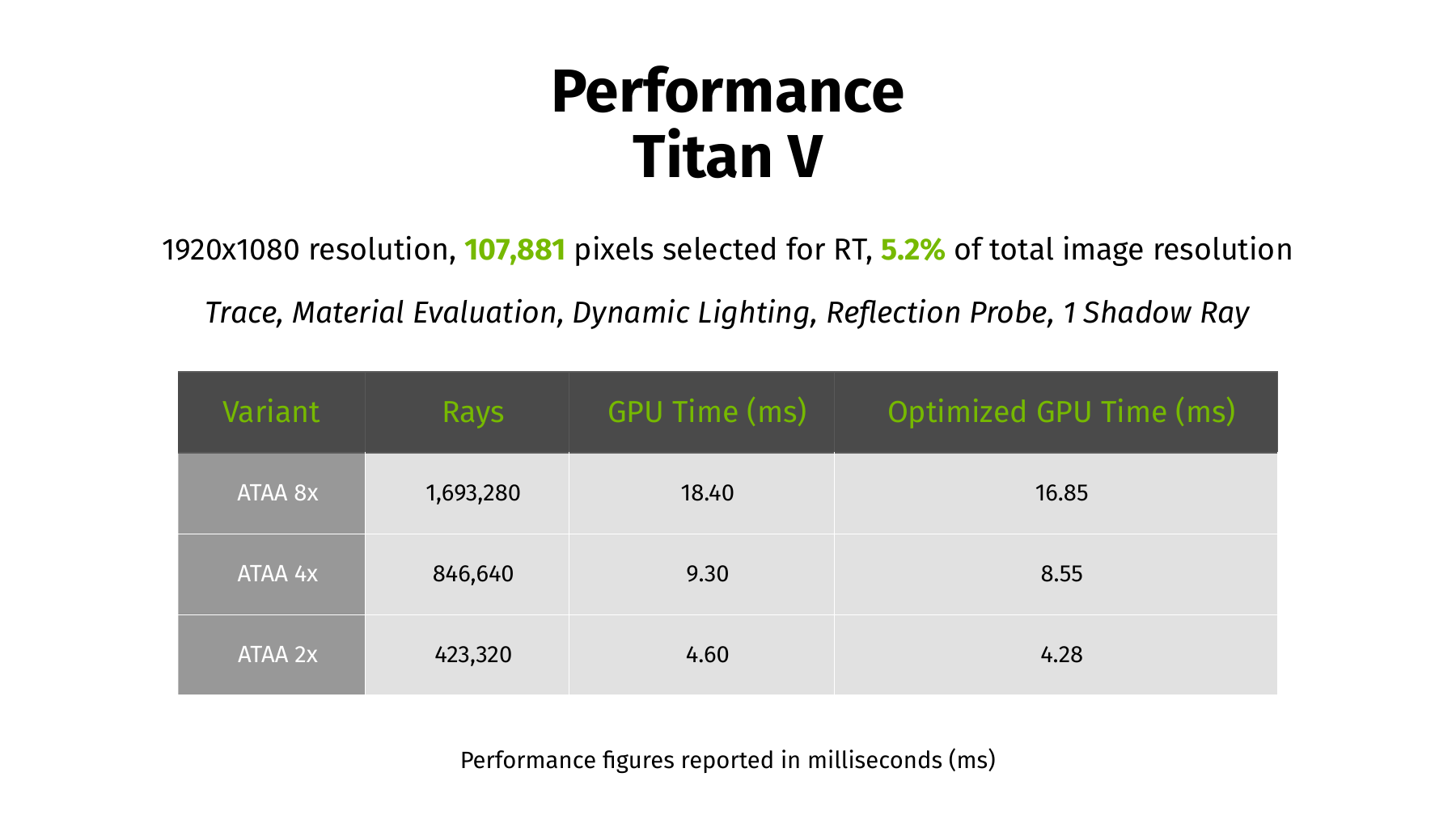

Performance
Titan V
1920x1080 resolution, 107,881 pixels selected for RT, 5.2% of total image resolution
Trace, Material Evaluation, Dynamic Lighting, Reflection Probe, 1 Shadow Ray
| Variant | Rays | GPU Time (ms) | Optimized GPU Time (ms) |
| --- | --- | --- | --- |
| ATAA 8x | 1,693,280 | 18.40 | 16.85 |
| ATAA 4x | 846,640 | 9.30 | 8.55 |
| ATAA 2x | 423,320 | 4.60 | 4.28 |
Performance figures reported in milliseconds (ms)